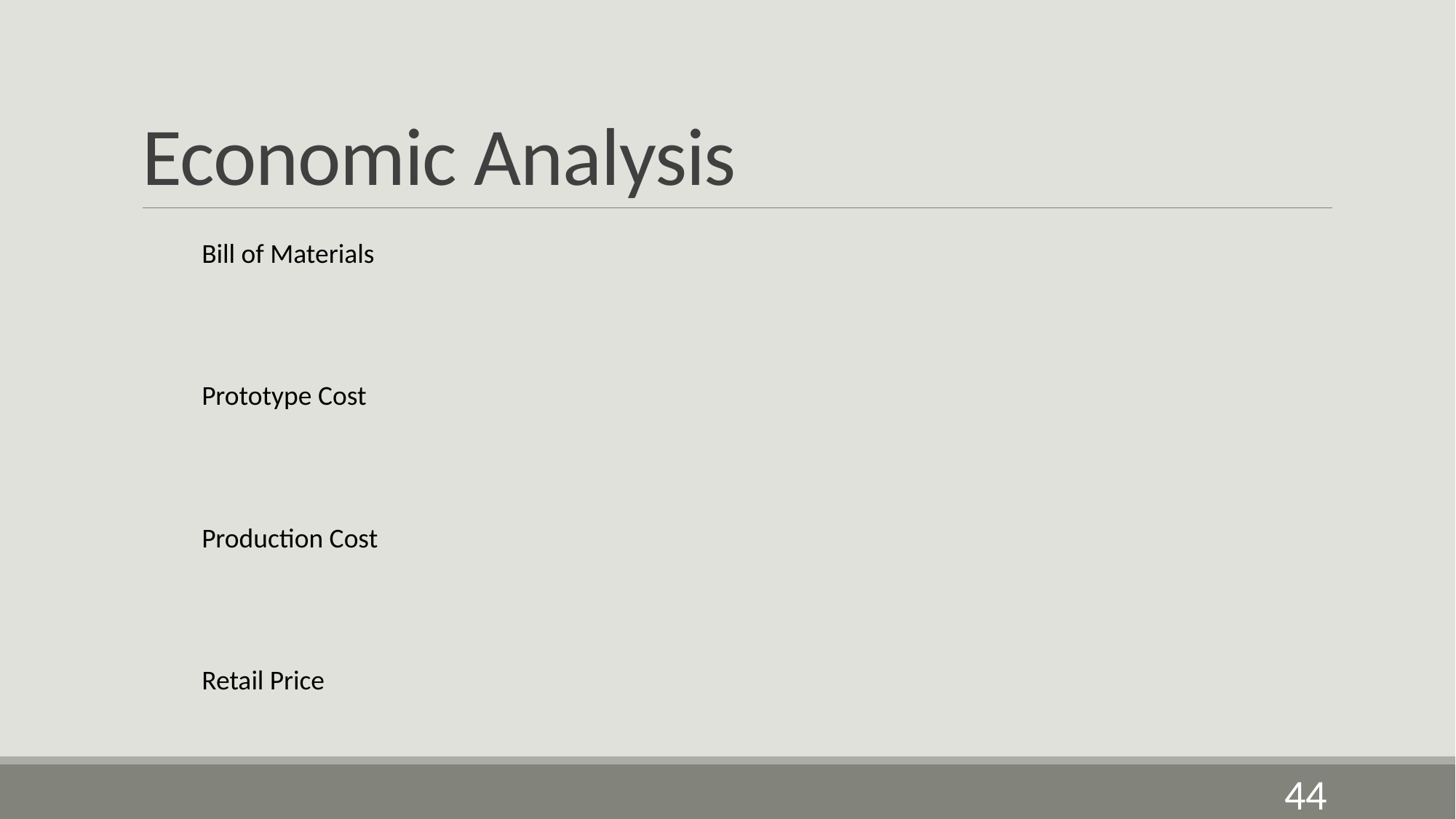

# Economic Analysis
Bill of Materials
Prototype Cost
Production Cost
Retail Price
44